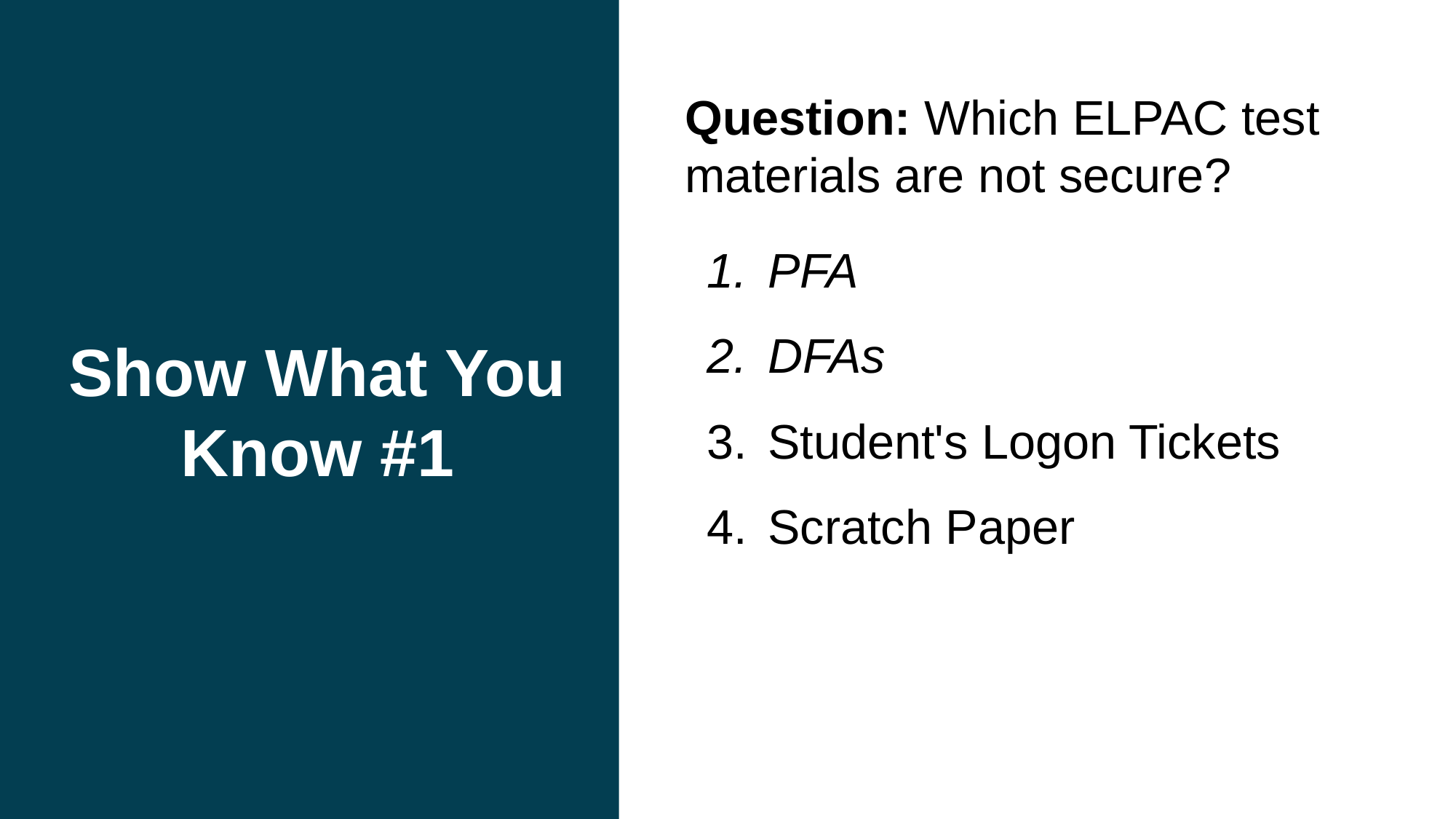

# Show What You Know #1
Question: Which ELPAC test materials are not secure?
PFA
DFAs
Student's Logon Tickets
Scratch Paper